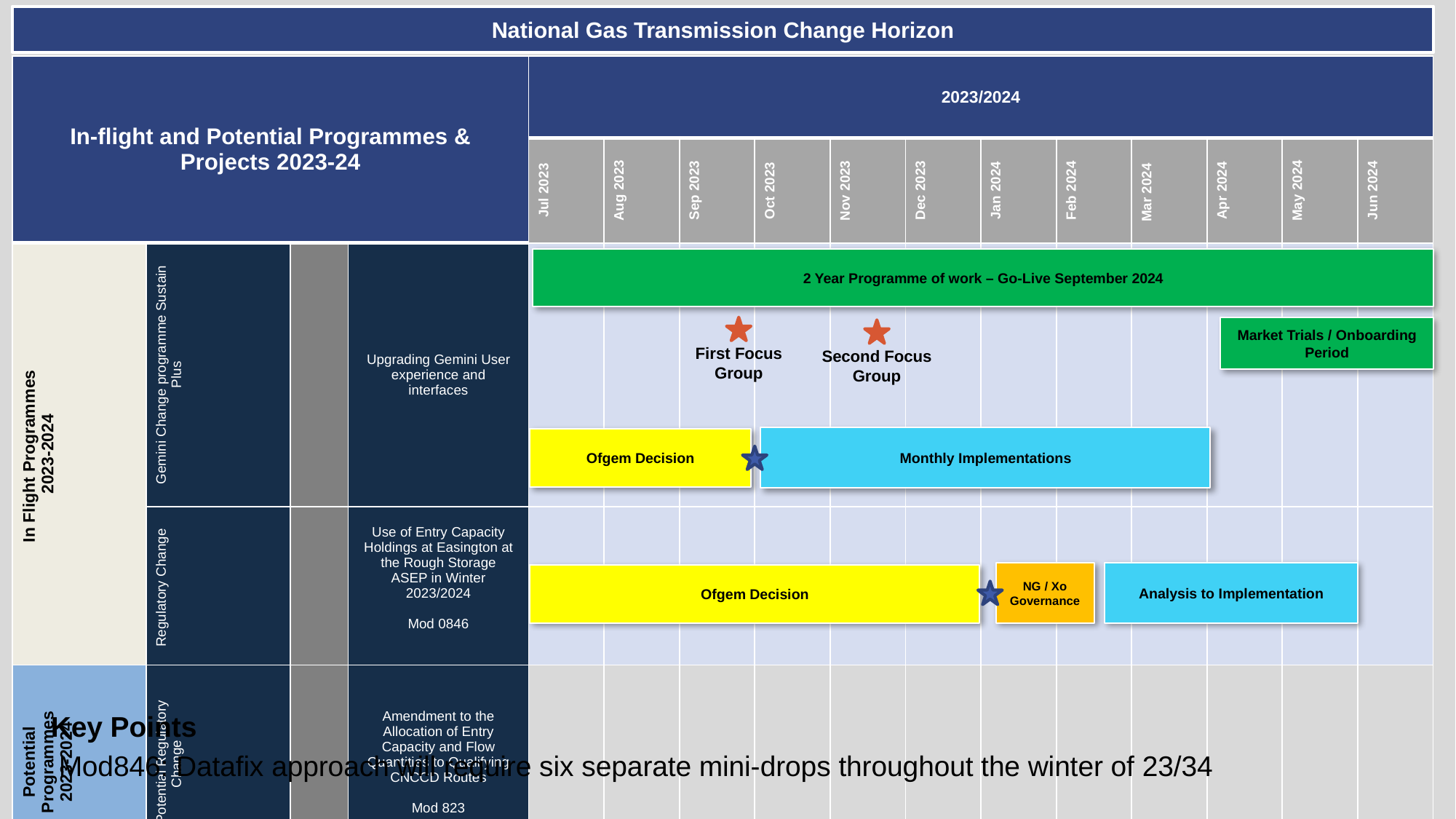

National Gas Transmission Change Horizon
| In-flight and Potential Programmes & Projects 2023-24 |  |  |  | 2023/2024 |  |  |  |  |  |  |  |  |  |  |  |
| --- | --- | --- | --- | --- | --- | --- | --- | --- | --- | --- | --- | --- | --- | --- | --- |
|  |  |  |  | Jul 2023 | Aug 2023 | Sep 2023 | Oct 2023 | Nov 2023 | Dec 2023 | Jan 2024 | Feb 2024 | Mar 2024 | Apr 2024 | May 2024 | Jun 2024 |
| In Flight Programmes 2023-2024 | Gemini Change programme Sustain Plus |  | Upgrading Gemini User experience and interfaces |  |  |  |  |  |  |  |  |  |  |  |  |
|  | Regulatory Change |  | Use of Entry Capacity Holdings at Easington at the Rough Storage ASEP in Winter 2023/2024 Mod 0846 |  |  |  |  |  |  |  |  |  |  |  |  |
| Potential Programmes 2023-2024 | Potential Regulatory Change |  | Amendment to the Allocation of Entry Capacity and Flow Quantities to Qualifying CNCCD Routes Mod 823 |  |  |  |  |  |  |  |  |  |  |  |  |
2 Year Programme of work – Go-Live September 2024

Market Trials / Onboarding Period

First Focus Group
Second Focus Group
Monthly Implementations
Ofgem Decision

Analysis to Implementation
NG / Xo Governance
Ofgem Decision

Key Points
 Mod846: Datafix approach will require six separate mini-drops throughout the winter of 23/34